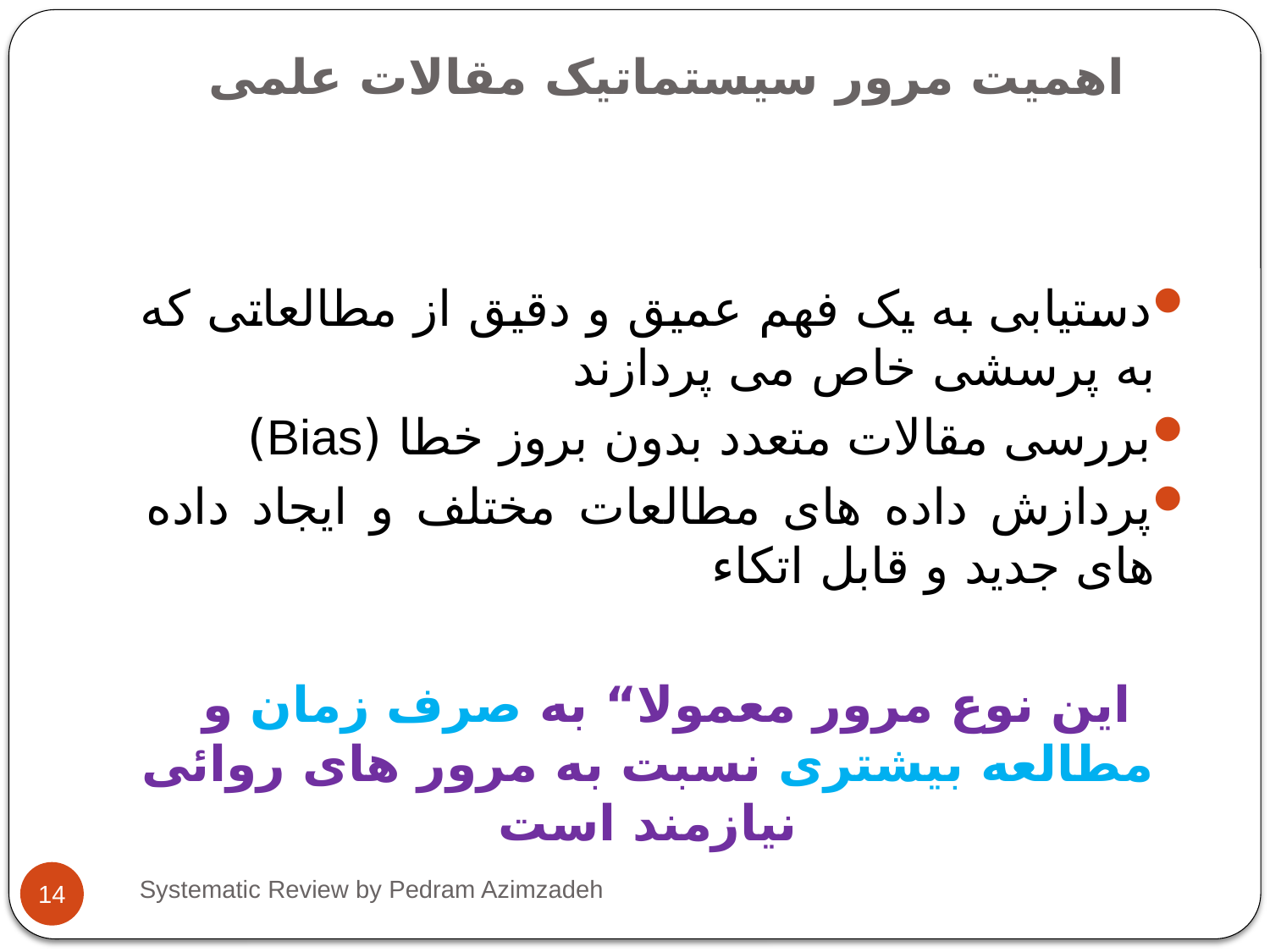

# اهمیت مرور سیستماتیک مقالات علمی

دستیابی به یک فهم عمیق و دقیق از مطالعاتی که به پرسشی خاص می پردازند
بررسی مقالات متعدد بدون بروز خطا (Bias)
پردازش داده های مطالعات مختلف و ایجاد داده های جدید و قابل اتکاء

این نوع مرور معمولا“ به صرف زمان و مطالعه بیشتری نسبت به مرور های روائی نیازمند است
Systematic Review by Pedram Azimzadeh
14